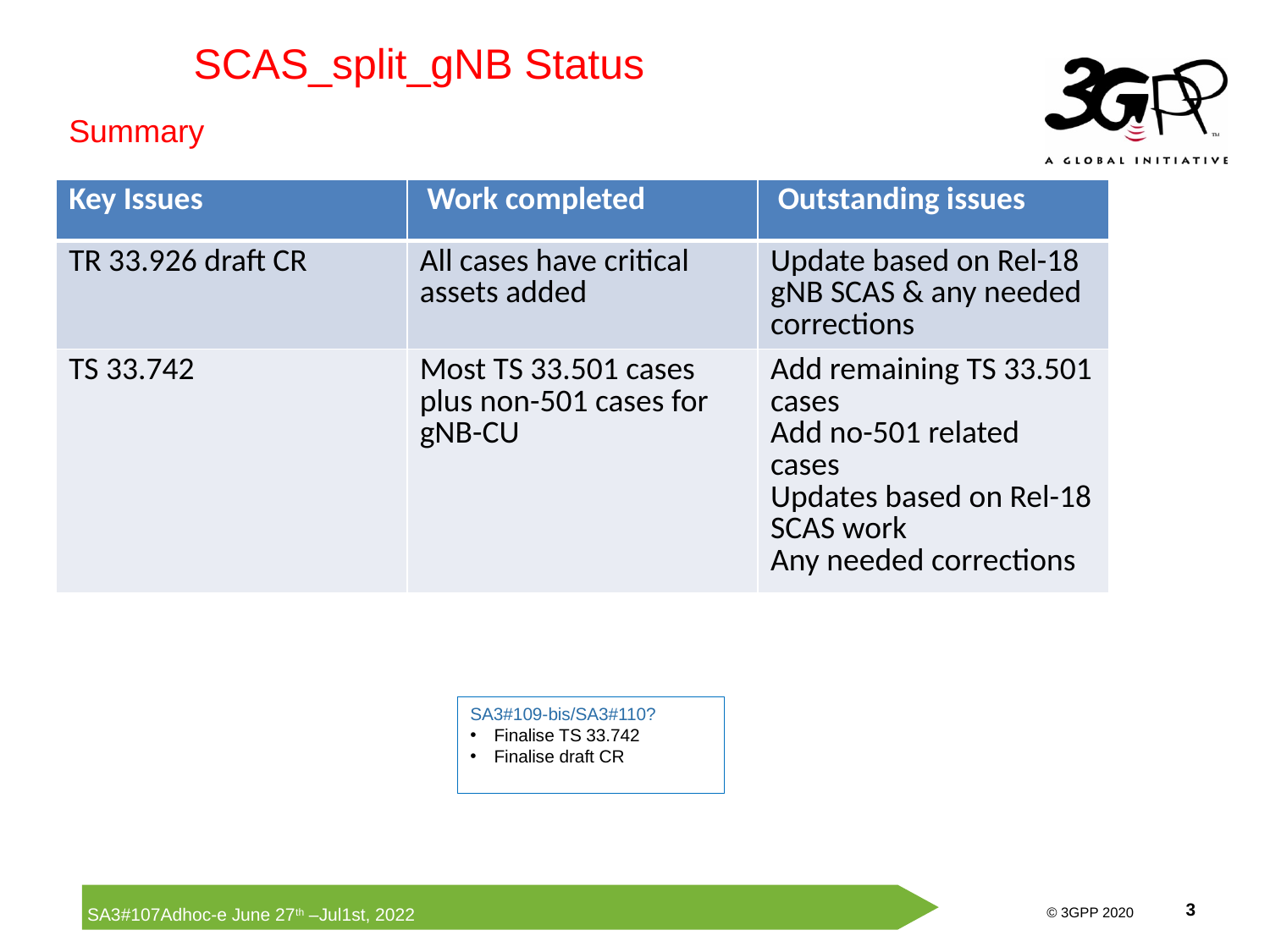

SCAS_split_gNB Status
Summary
| Key Issues | Work completed | Outstanding issues |
| --- | --- | --- |
| TR 33.926 draft CR | All cases have critical assets added | Update based on Rel-18 gNB SCAS & any needed corrections |
| TS 33.742 | Most TS 33.501 cases plus non-501 cases for gNB-CU | Add remaining TS 33.501 cases Add no-501 related cases Updates based on Rel-18 SCAS work Any needed corrections |
SA3#109-bis/SA3#110?
Finalise TS 33.742
Finalise draft CR